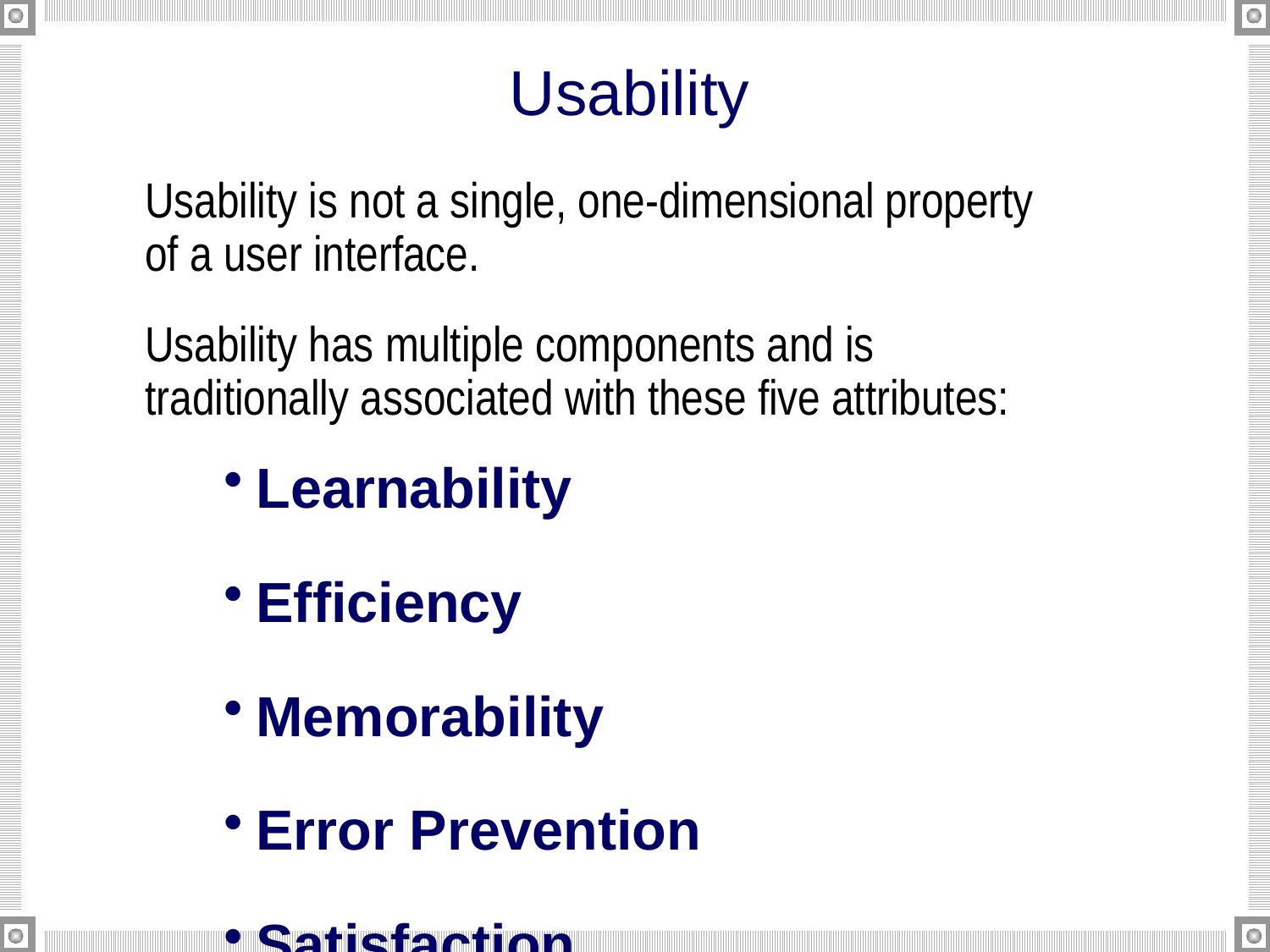

# Usability
	Usability is not a single, one-dimensional property of a user interface.

	Usability has multiple components and is traditionally associated with these five attributes:

Learnability

Efficiency

Memorability

Error Prevention

Satisfaction